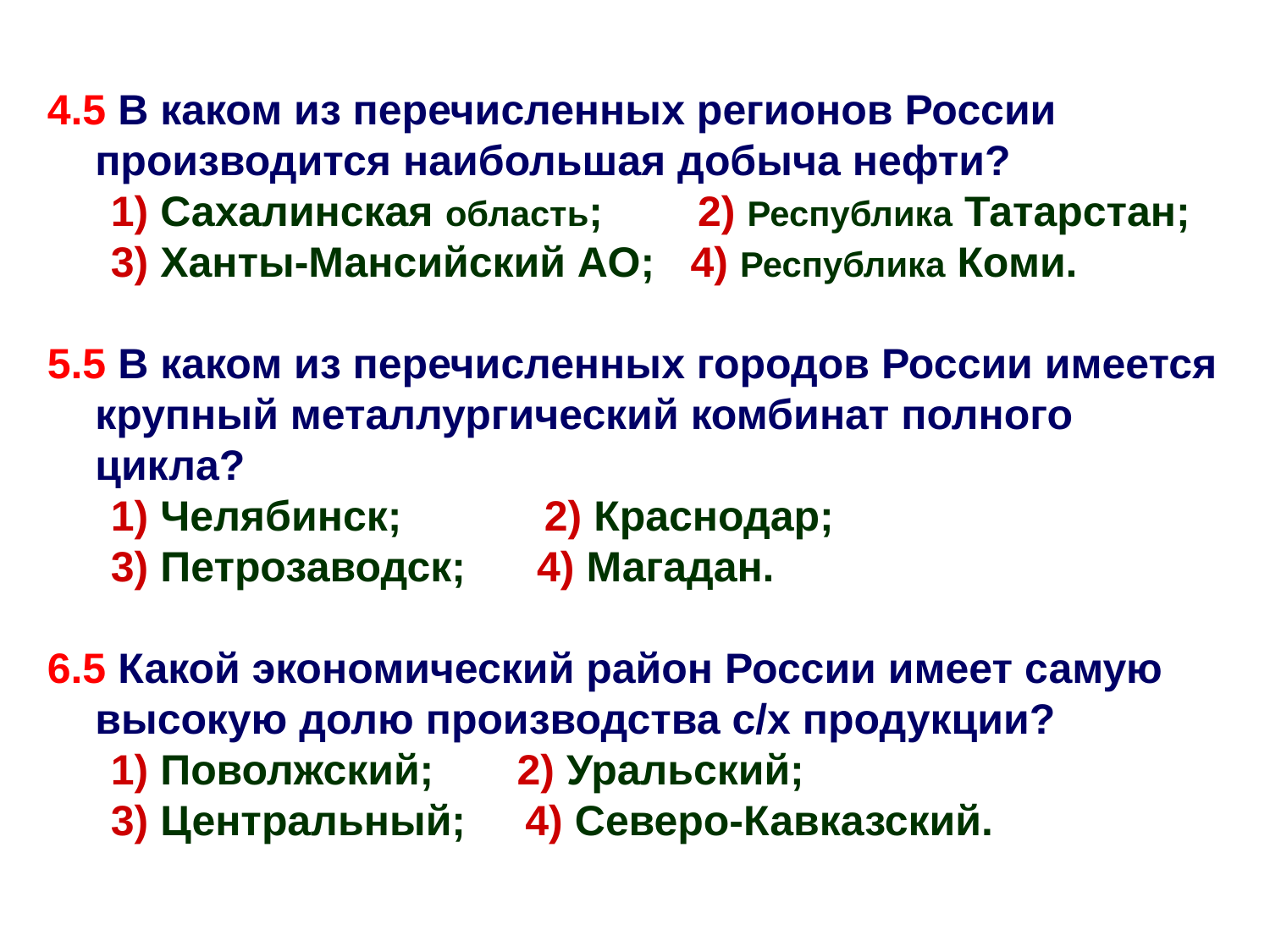

3
4.5 В каком из перечисленных регионов России производится наибольшая добыча нефти?
1) Сахалинская область;        2) Республика Татарстан;
3) Ханты-Мансийский АО;   4) Республика Коми.

5.5 В каком из перечисленных городов России имеется крупный металлургический комбинат полного цикла?
1) Челябинск;            2) Краснодар;
3) Петрозаводск;      4) Магадан.

6.5 Какой экономический район России имеет самую высокую долю производства с/х продукции?
1) Поволжский;       2) Уральский;
3) Центральный;     4) Северо-Кавказский.

1
4